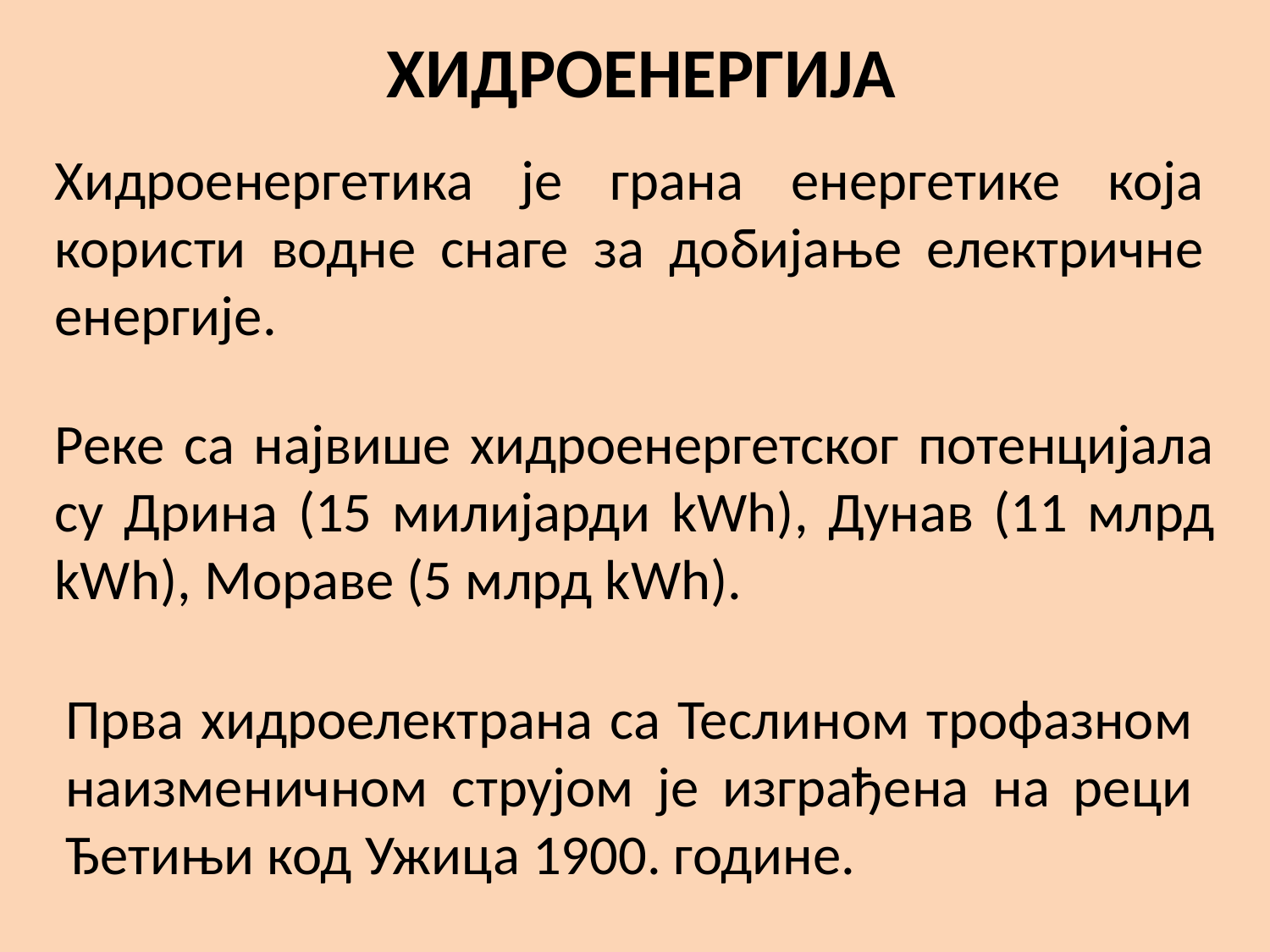

ХИДРОЕНЕРГИЈА
Хидроенергетика је грана енергетике која користи водне снаге за добијање електричне енергије.
Реке са највише хидроенергетског потенцијала су Дрина (15 милијарди kWh), Дунав (11 млрд kWh), Мораве (5 млрд kWh).
Прва хидроелектрана са Теслином трофазном наизменичном струјом је изграђена на реци Ђетињи код Ужица 1900. године.